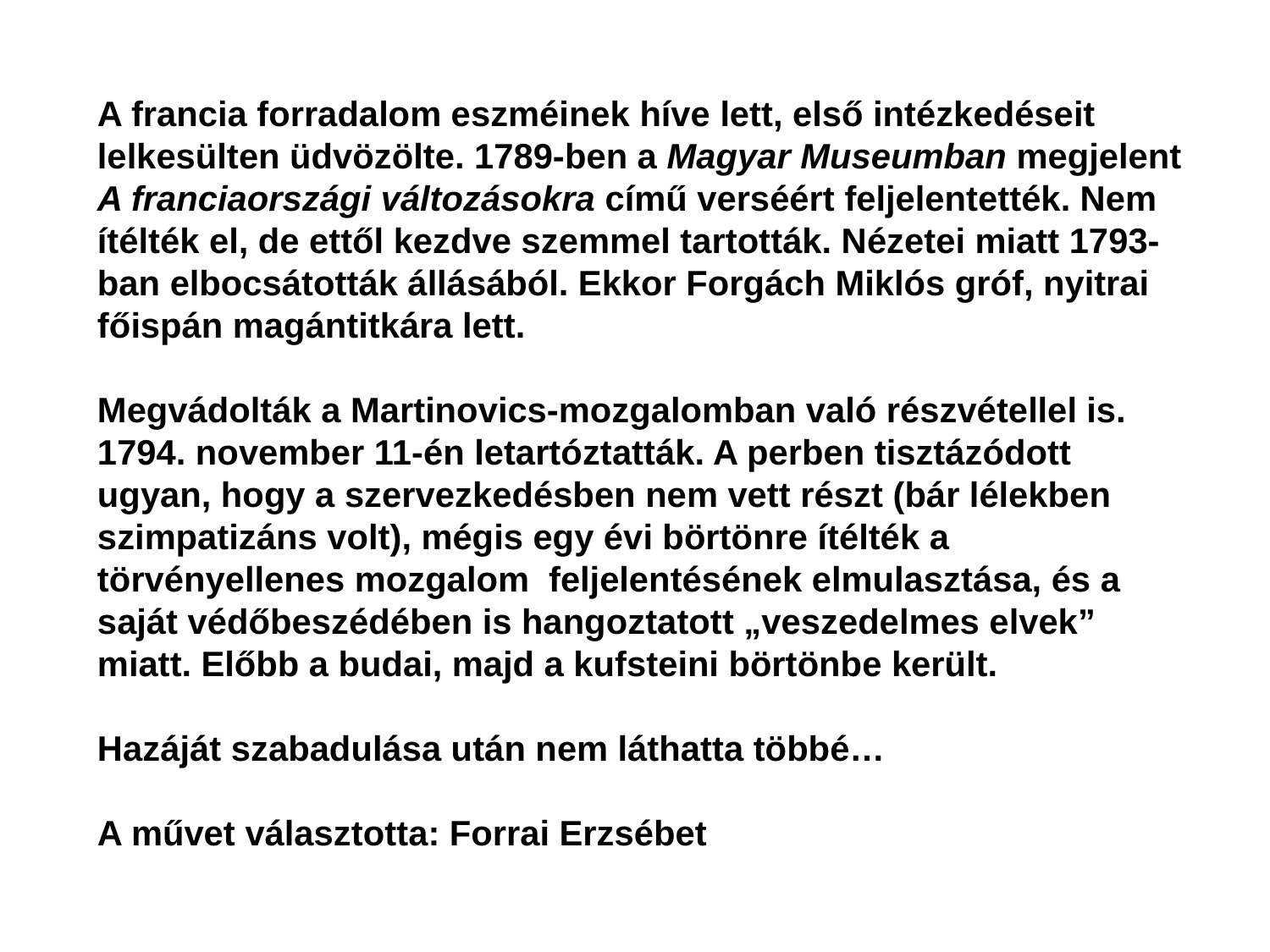

A francia forradalom eszméinek híve lett, első intézkedéseit lelkesülten üdvözölte. 1789-ben a Magyar Museumban megjelent A franciaországi változásokra című verséért feljelentették. Nem ítélték el, de ettől kezdve szemmel tartották. Nézetei miatt 1793-ban elbocsátották állásából. Ekkor Forgách Miklós gróf, nyitrai főispán magántitkára lett.

Megvádolták a Martinovics-mozgalomban való részvétellel is. 1794. november 11-én letartóztatták. A perben tisztázódott ugyan, hogy a szervezkedésben nem vett részt (bár lélekben szimpatizáns volt), mégis egy évi börtönre ítélték a törvényellenes mozgalom  feljelentésének elmulasztása, és a saját védőbeszédében is hangoztatott „veszedelmes elvek” miatt. Előbb a budai, majd a kufsteini börtönbe került.

Hazáját szabadulása után nem láthatta többé…

A művet választotta: Forrai Erzsébet